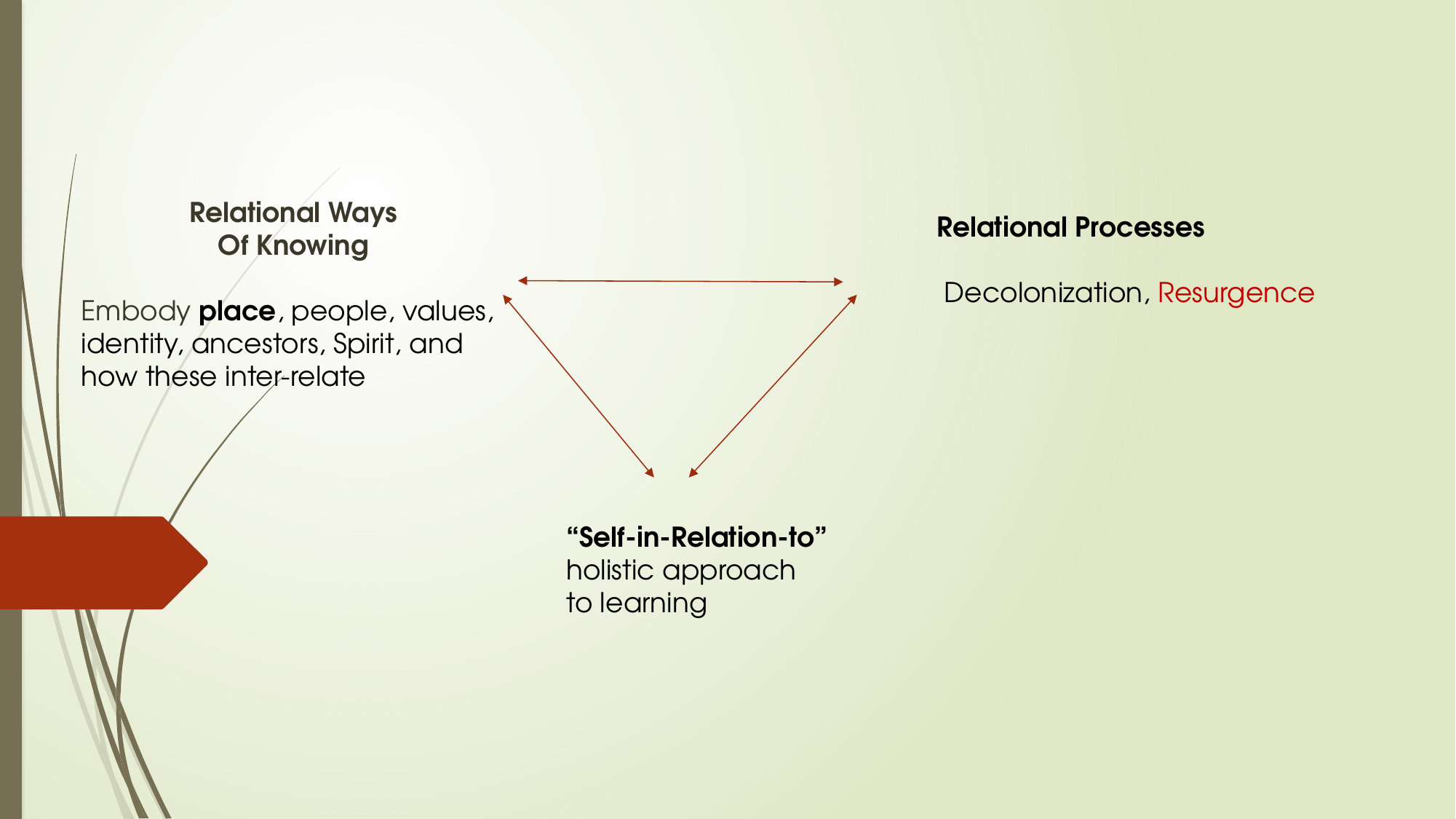

Relational Processes

 Decolonization, Resurgence
Relational Ways
Of Knowing

Embody place, people, values, identity, ancestors, Spirit, and how these inter-relate
“Self-in-Relation-to”
holistic approach
to learning